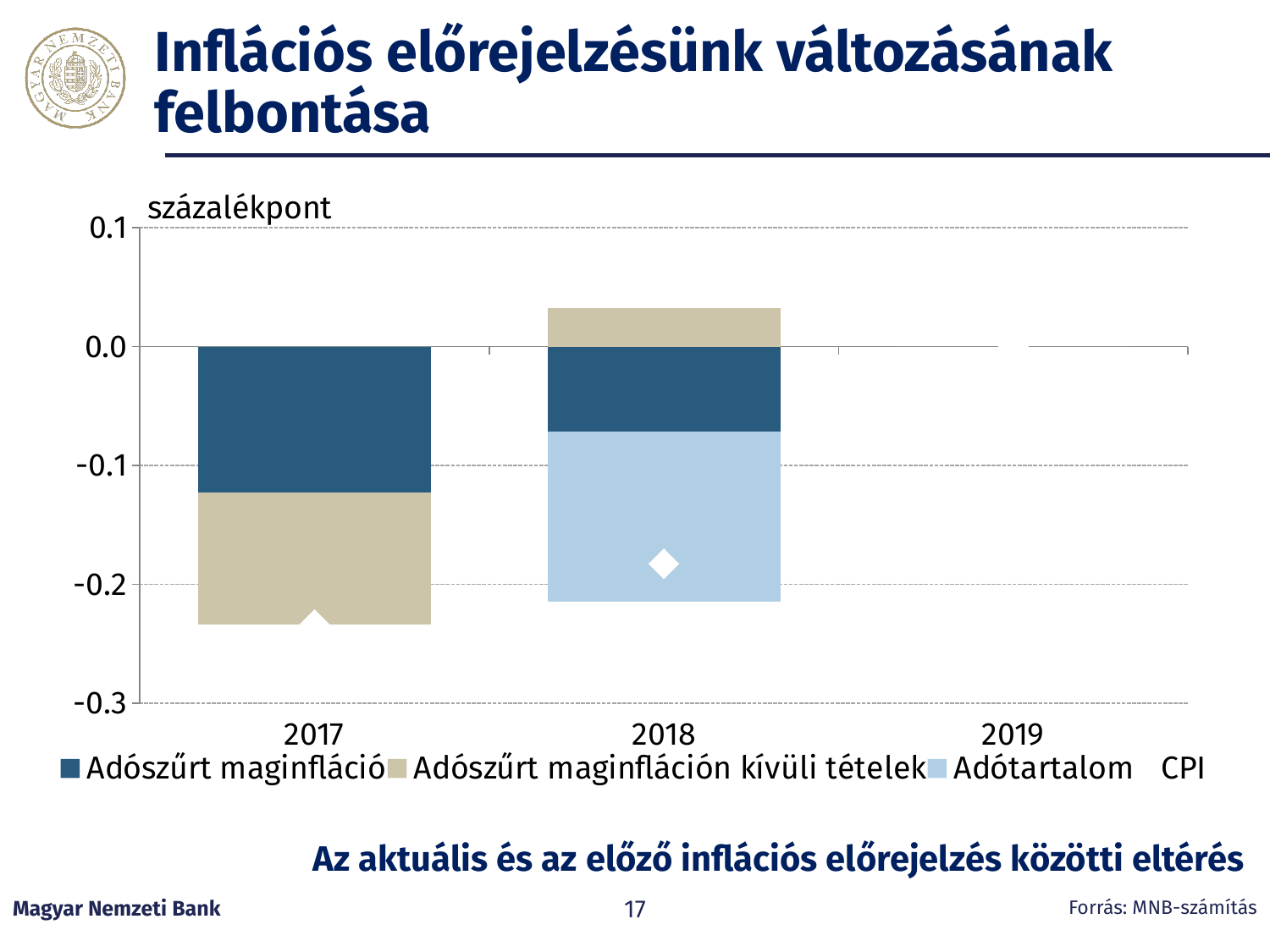

# Inflációs előrejelzésünk változásának felbontása

### Chart

| Category | Adószűrt maginfláció | Adószűrt maginfláción kívüli tételek | Adótartalom | CPI |
|---|---|---|---|---|
| 2017 | -0.12260211561742619 | -0.11118001809842928 | 0.0 | -0.2337821337158555 |
| 2018 | -0.07166136862980921 | 0.03227829171407271 | -0.14304424293555584 | -0.18242731985129235 |
| 2019 | 0.0 | 0.0 | 4.263256414560601e-14 | 4.263256414560601e-14 |
Az aktuális és az előző inflációs előrejelzés közötti eltérés
Magyar Nemzeti Bank
17
Forrás: MNB-számítás